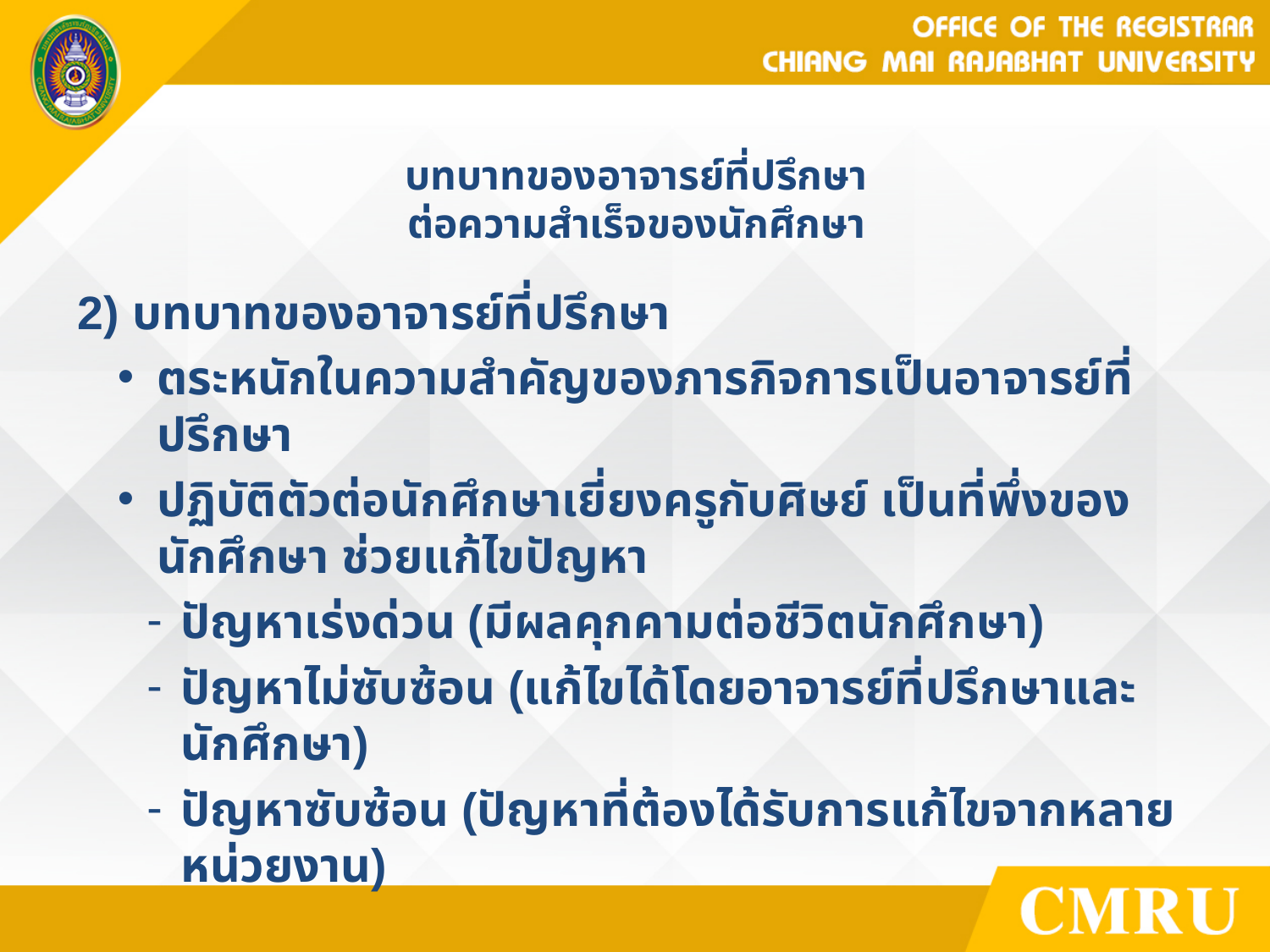

# บทบาทของอาจารย์ที่ปรึกษา ต่อความสําเร็จของนักศึกษา
2) บทบาทของอาจารย์ที่ปรึกษา
ตระหนักในความสําคัญของภารกิจการเป็นอาจารย์ที่ปรึกษา
ปฏิบัติตัวต่อนักศึกษาเยี่ยงครูกับศิษย์ เป็นที่พึ่งของนักศึกษา ช่วยแก้ไขปัญหา
ปัญหาเร่งด่วน (มีผลคุกคามต่อชีวิตนักศึกษา)
ปัญหาไม่ซับซ้อน (แก้ไขได้โดยอาจารย์ที่ปรึกษาและนักศึกษา)
ปัญหาซับซ้อน (ปัญหาที่ต้องได้รับการแก้ไขจากหลายหน่วยงาน)